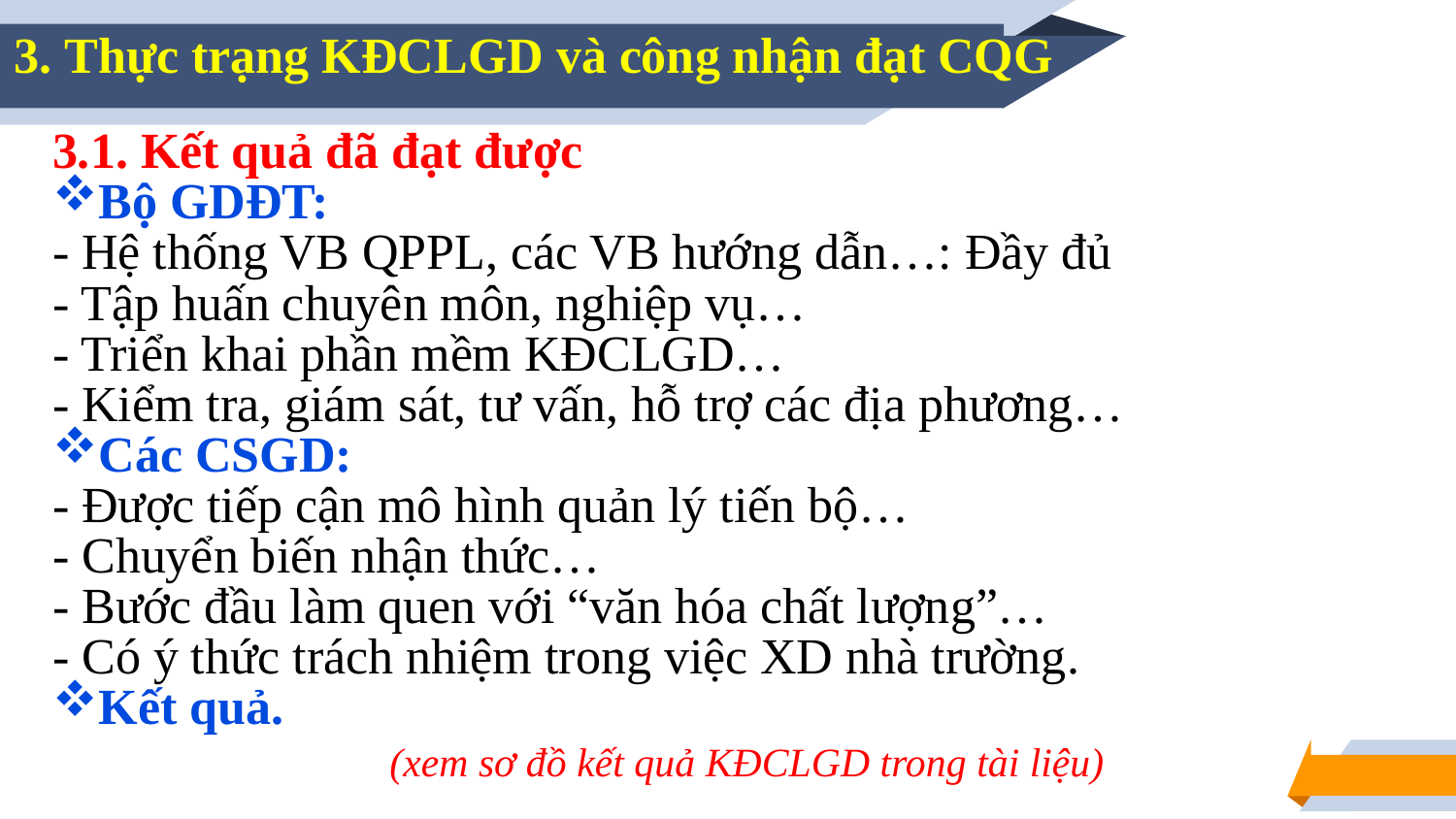

3. Thực trạng KĐCLGD và công nhận đạt CQG
3.1. Kết quả đã đạt được
Bộ GDĐT:
- Hệ thống VB QPPL, các VB hướng dẫn…: Đầy đủ
- Tập huấn chuyên môn, nghiệp vụ…
- Triển khai phần mềm KĐCLGD…
- Kiểm tra, giám sát, tư vấn, hỗ trợ các địa phương…
Các CSGD:
- Được tiếp cận mô hình quản lý tiến bộ…
- Chuyển biến nhận thức…
- Bước đầu làm quen với “văn hóa chất lượng”…
- Có ý thức trách nhiệm trong việc XD nhà trường.
Kết quả.
(xem sơ đồ kết quả KĐCLGD trong tài liệu)